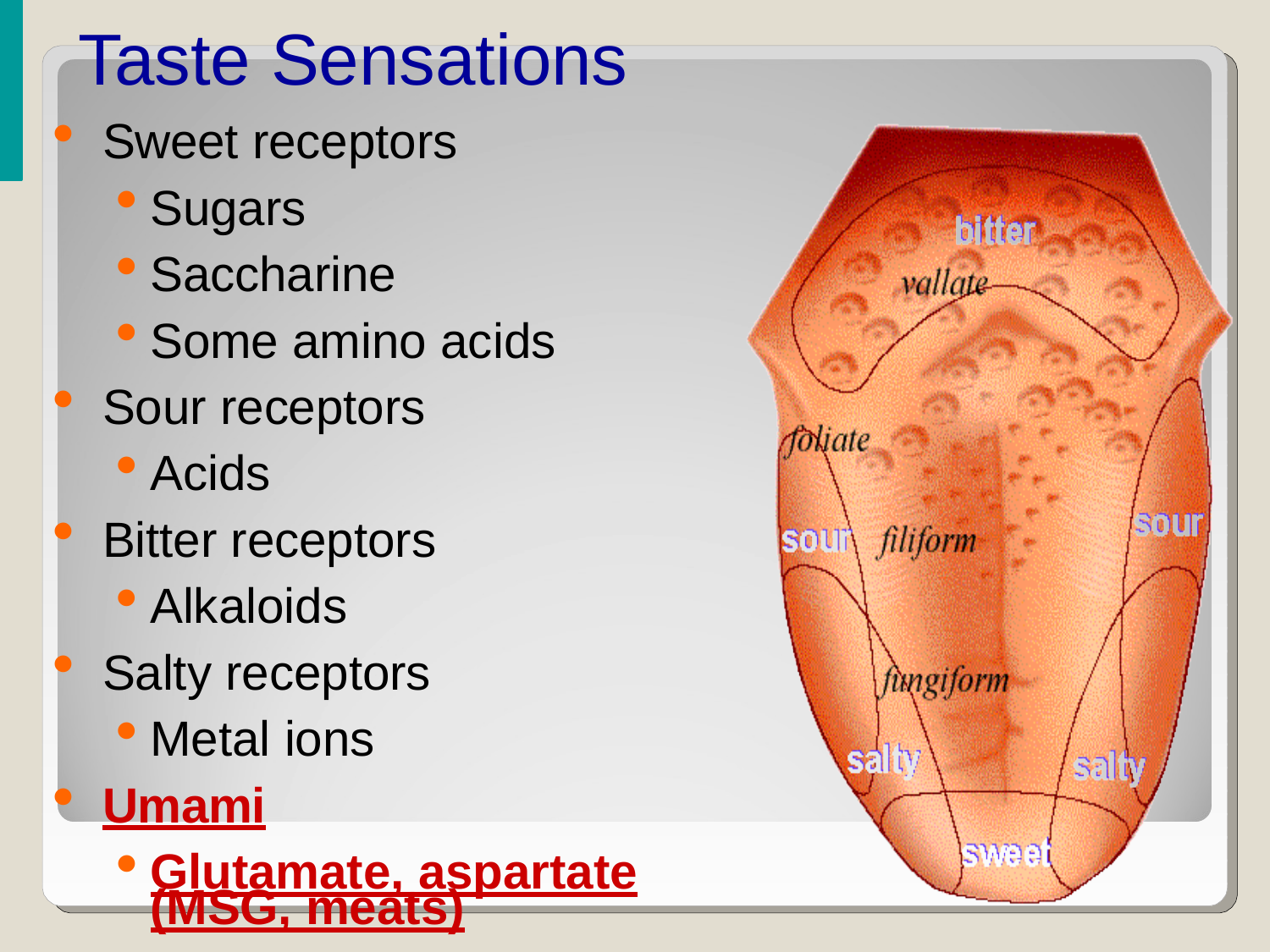

# Taste Sensations

Sweet receptors
Sugars
Saccharine
Some amino acids
Sour receptors
Acids
Bitter receptors
Alkaloids
Salty receptors
Metal ions
Umami
Glutamate, aspartate
(MSG, meats)